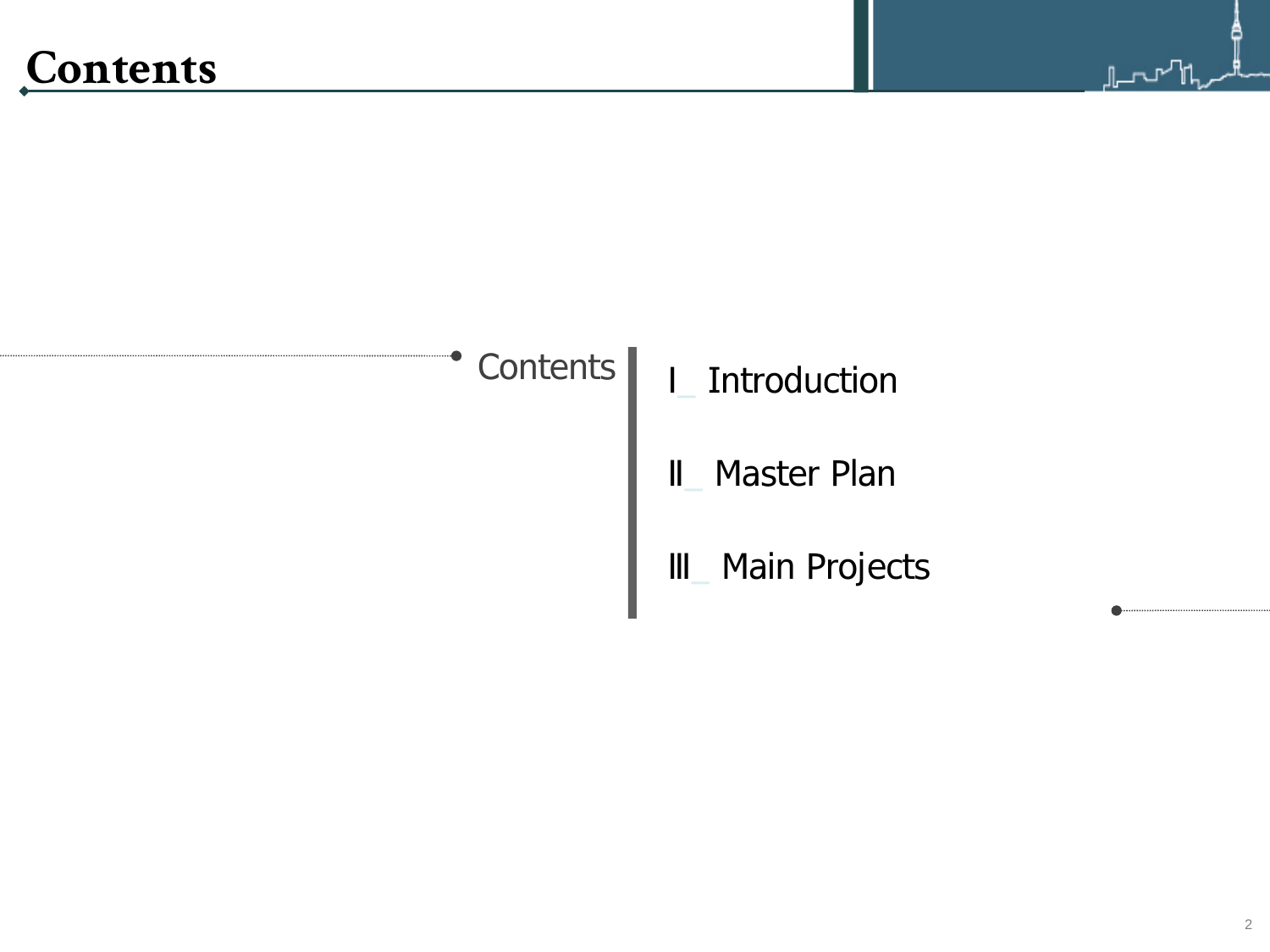

Contents
Ⅰ_ Introduction
Ⅱ_ Master Plan
Ⅲ_ Main Projects
Contents